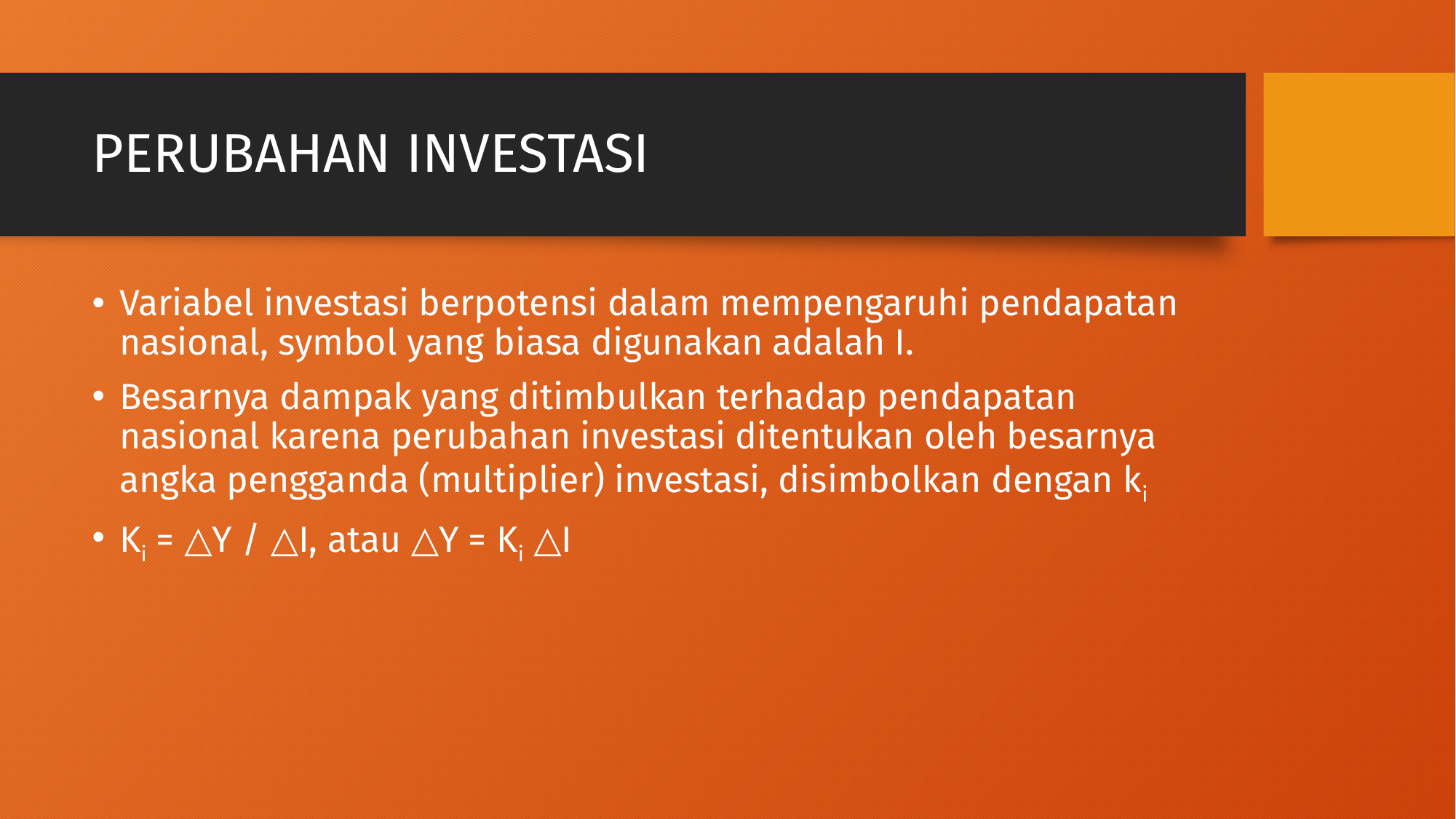

# PERUBAHAN INVESTASI
Variabel investasi berpotensi dalam mempengaruhi pendapatan nasional, symbol yang biasa digunakan adalah I.
Besarnya dampak yang ditimbulkan terhadap pendapatan nasional karena perubahan investasi ditentukan oleh besarnya angka pengganda (multiplier) investasi, disimbolkan dengan ki
Ki = △Y / △I, atau △Y = Ki △I